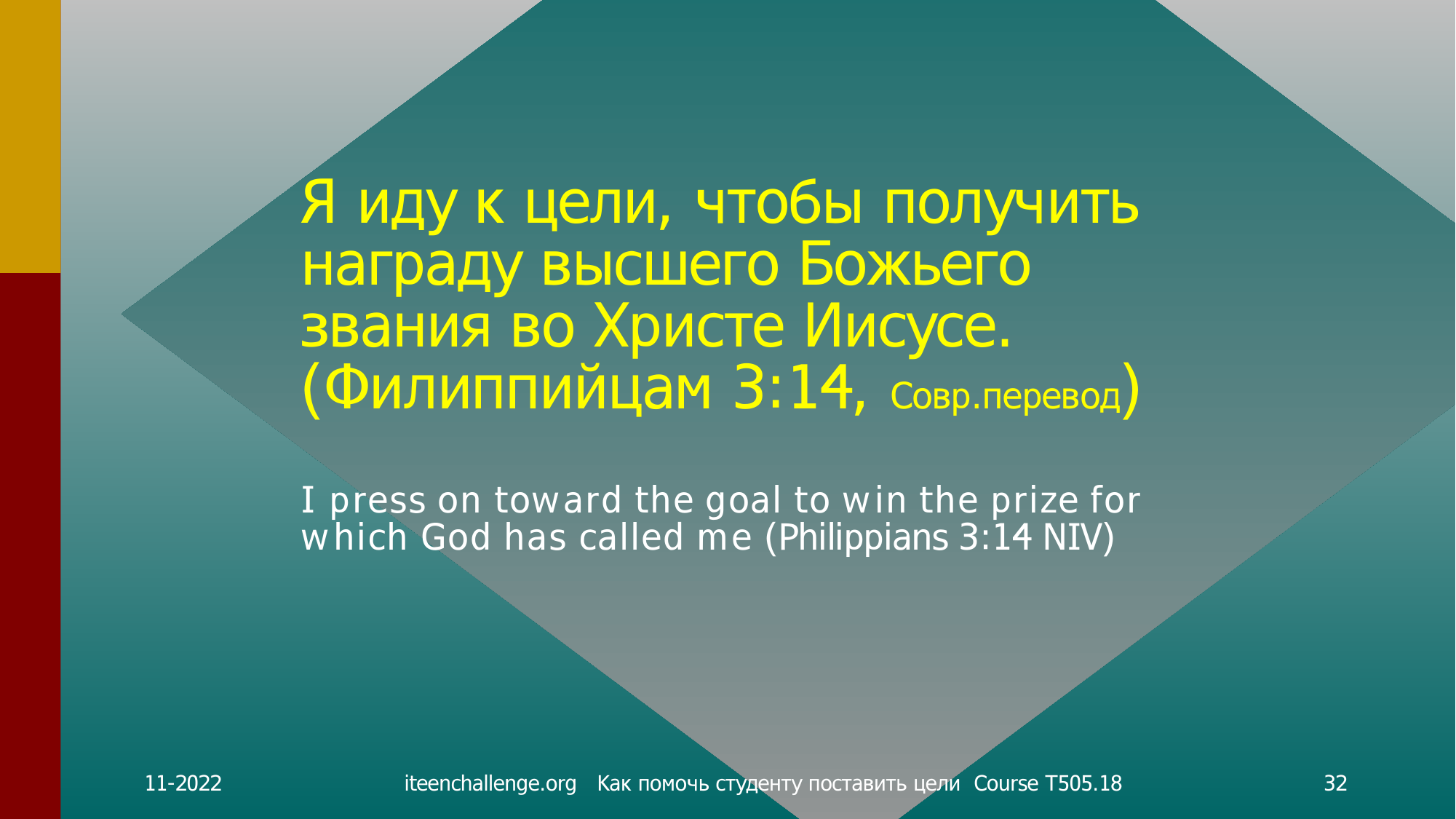

# Я иду к цели, чтобы получить награду высшего Божьего звания во Христе Иисусе. (Филиппийцам 3:14, Совр.перевод) I press on toward the goal to win the prize for which God has called me (Philippians 3:14 NIV)
11-2022
iteenchallenge.org   Как помочь студенту поставить цели  Course T505.18
32